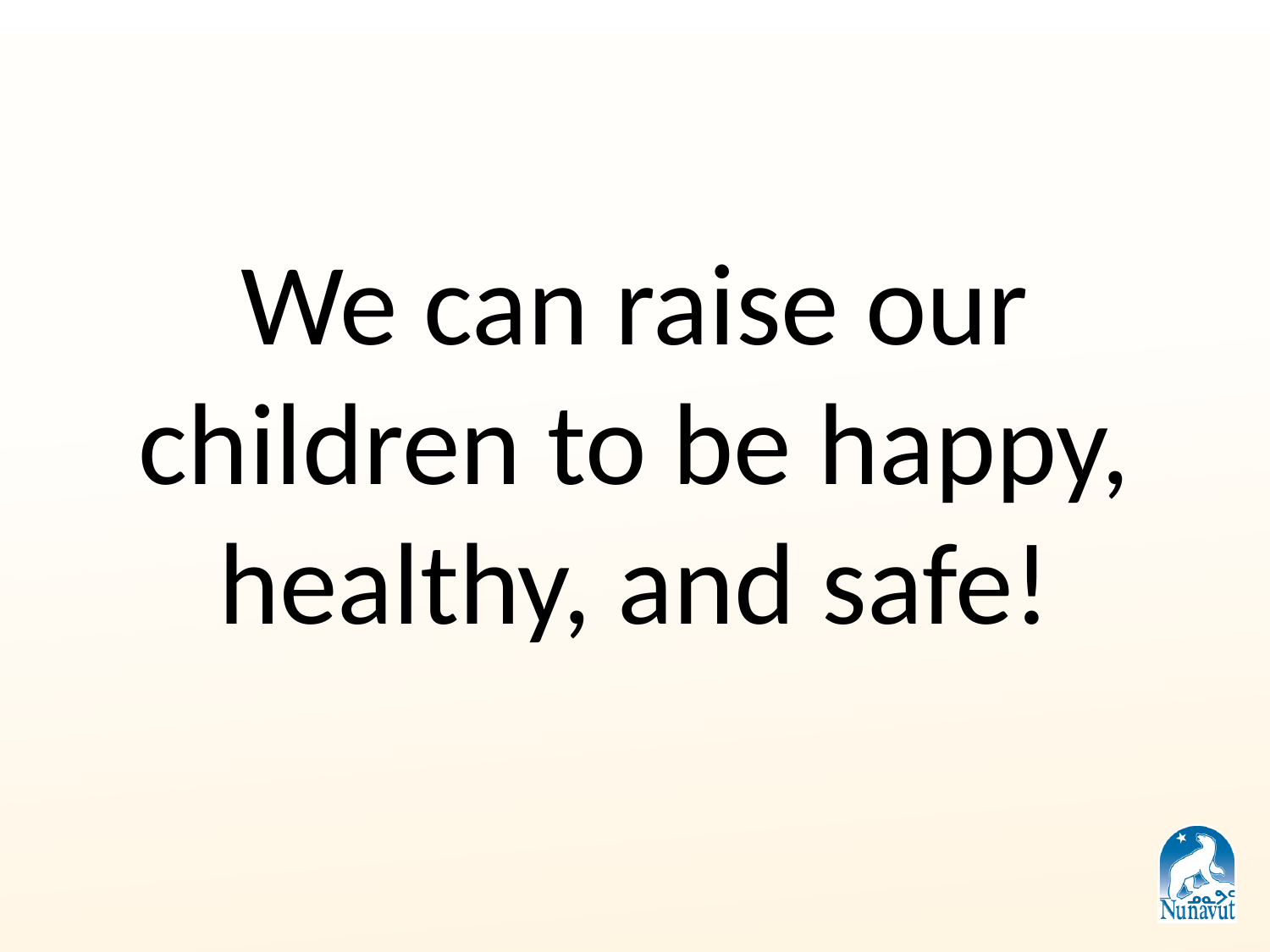

#
We can raise our children to be happy, healthy, and safe!